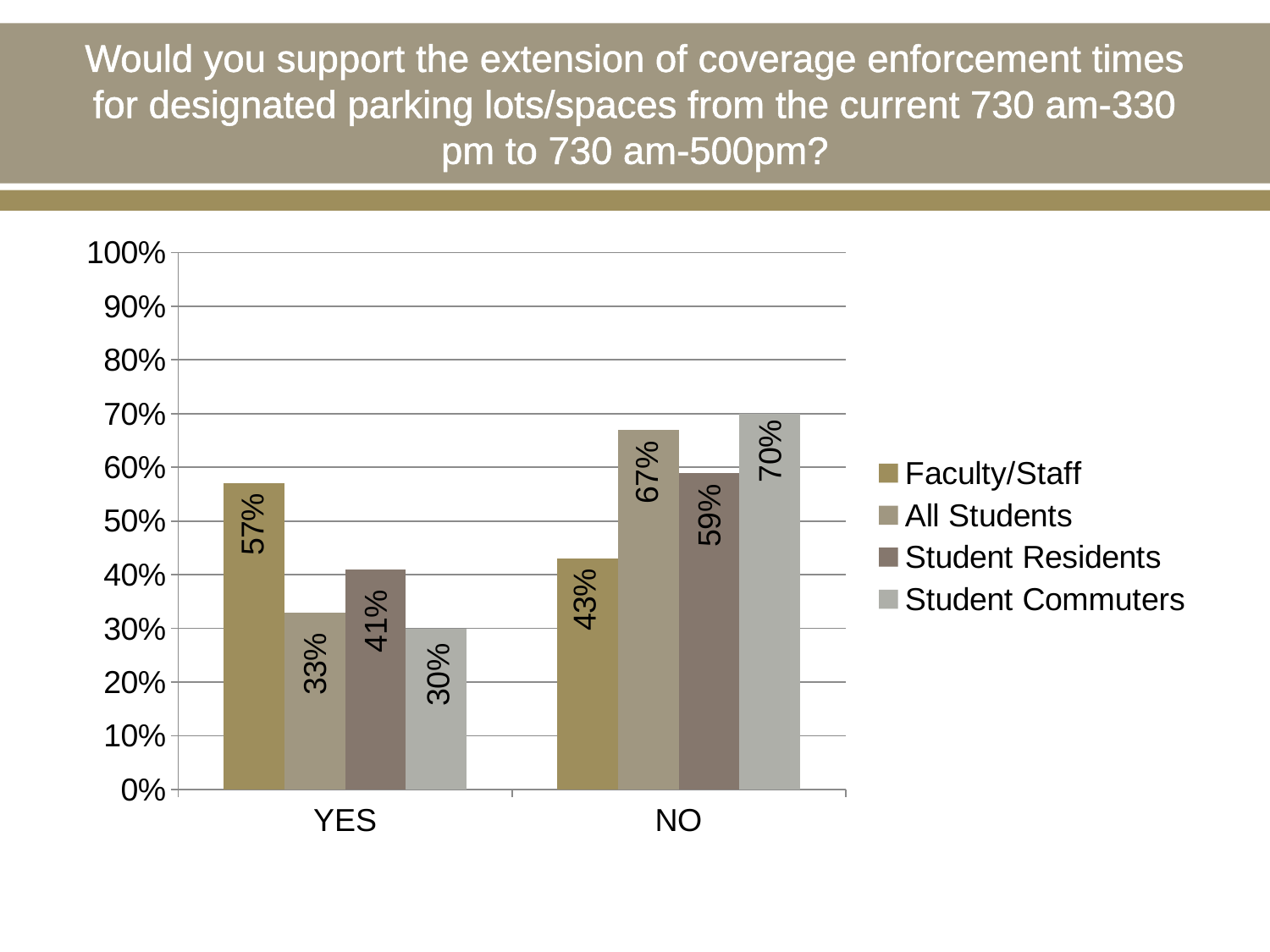

# Would you support the extension of coverage enforcement times for designated parking lots/spaces from the current 730 am-330 pm to 730 am-500pm?

### Chart

| Category | Faculty/Staff | All Students | Student Residents | Student Commuters |
|---|---|---|---|---|
| YES | 0.57 | 0.33 | 0.41 | 0.3 |
| NO | 0.43 | 0.67 | 0.59 | 0.7 |